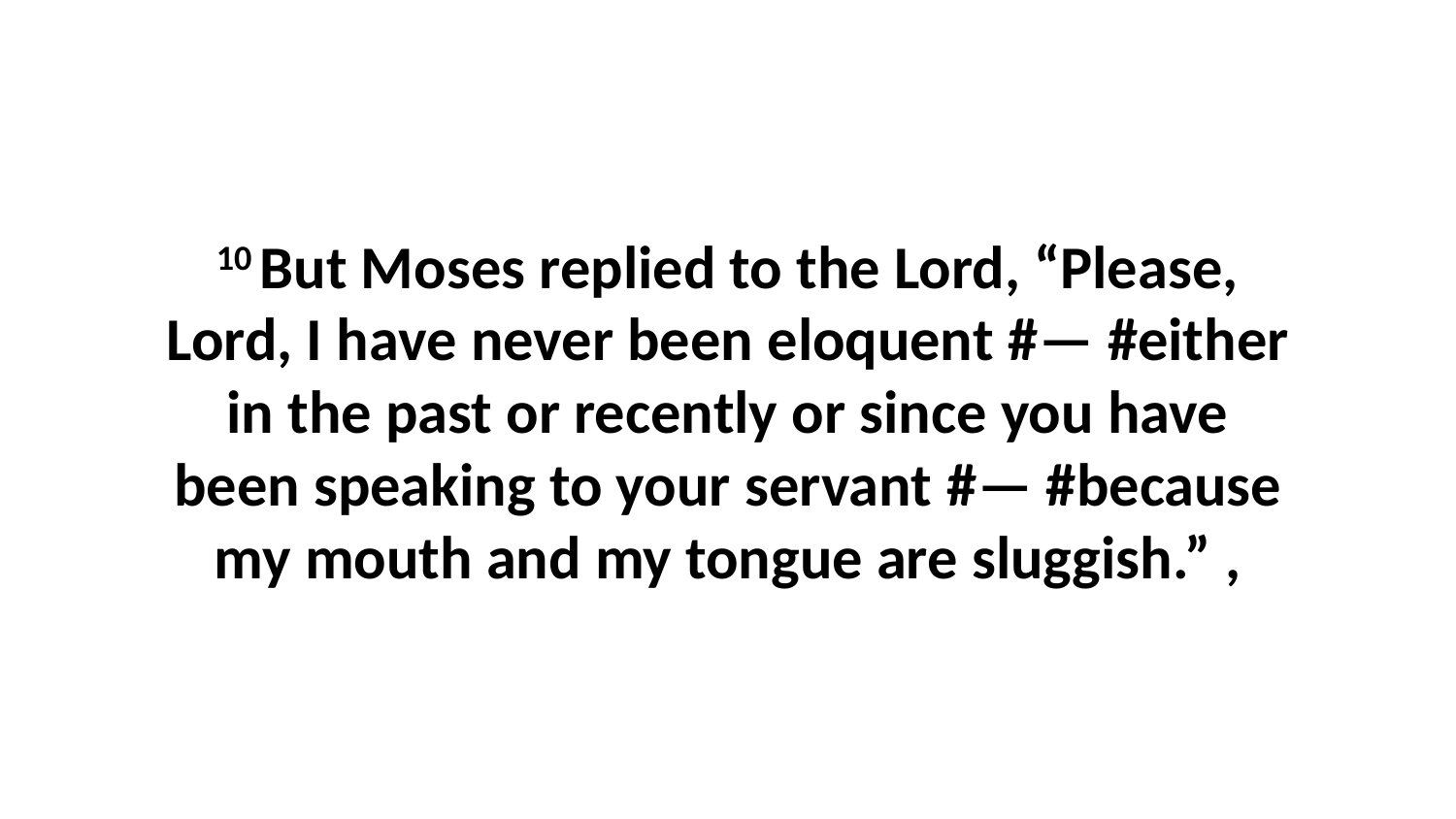

10 But Moses replied to the Lord, “Please, Lord, I have never been eloquent #— #either in the past or recently or since you have been speaking to your servant #— #because my mouth and my tongue are sluggish.” ,